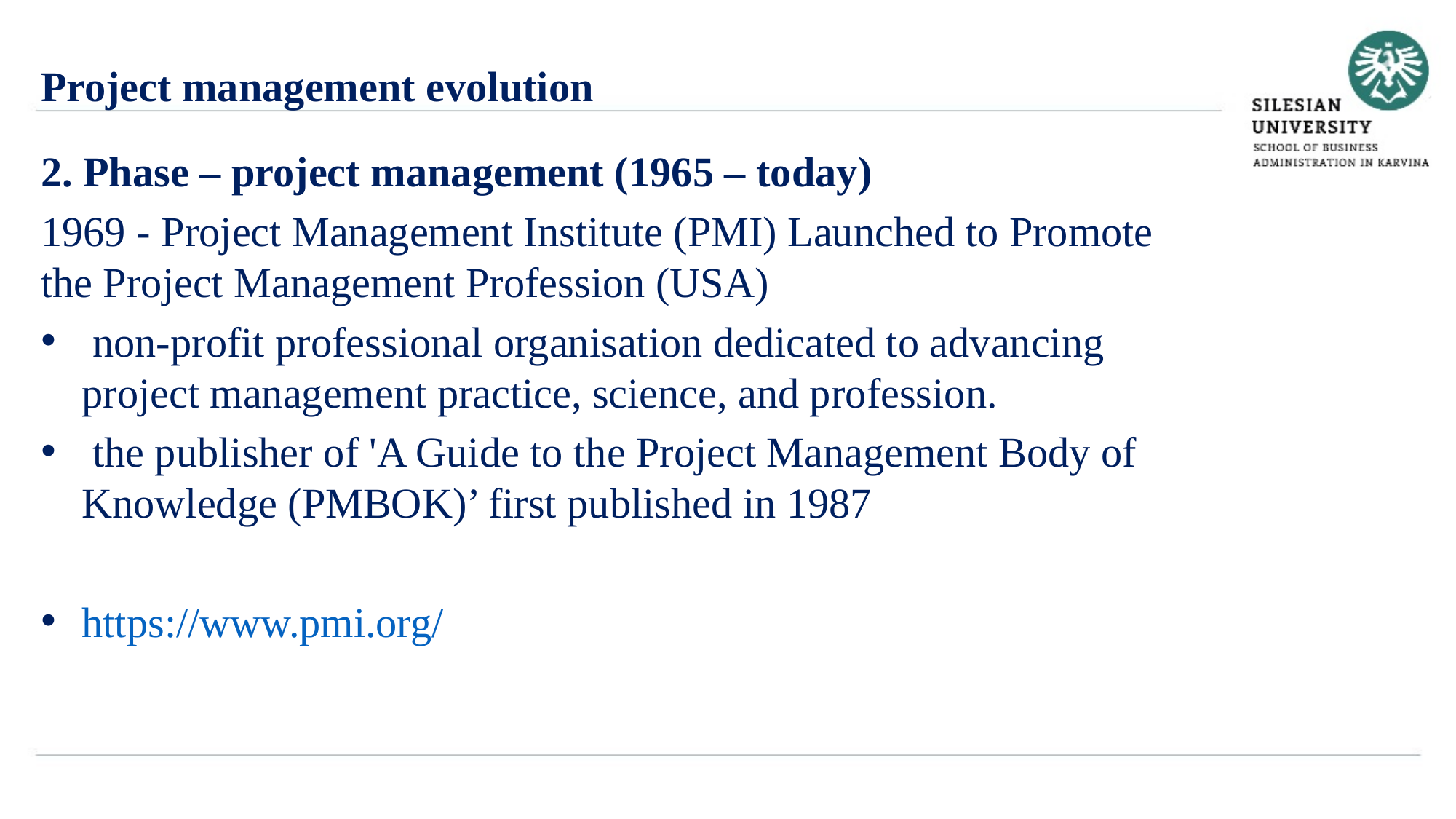

Project management evolution
2. Phase – project management (1965 – today)
1969 - Project Management Institute (PMI) Launched to Promote the Project Management Profession (USA)
 non-profit professional organisation dedicated to advancing project management practice, science, and profession.
 the publisher of 'A Guide to the Project Management Body of Knowledge (PMBOK)’ first published in 1987

https://www.pmi.org/